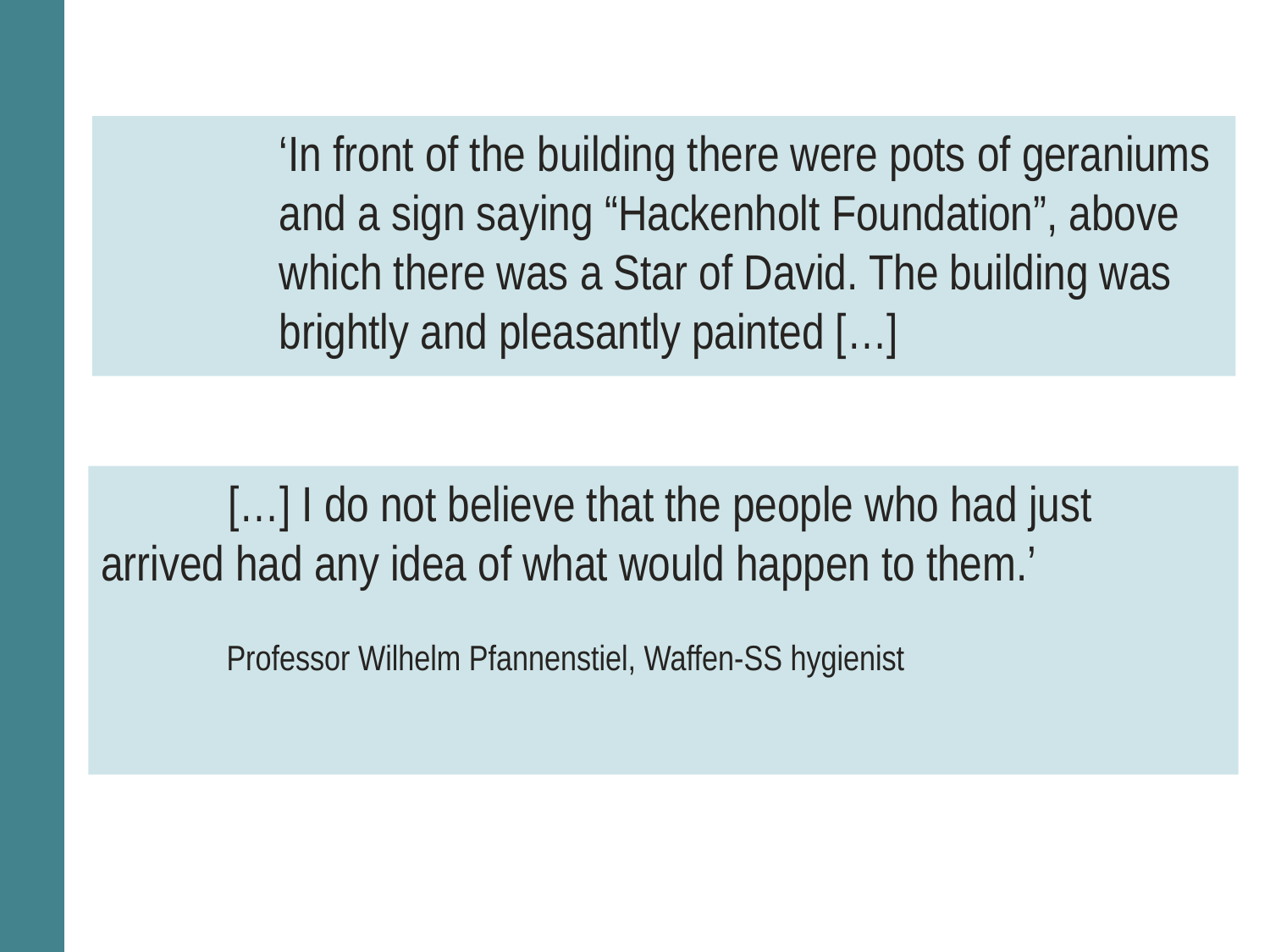

‘In front of the building there were pots of geraniums 	and a sign saying “Hackenholt Foundation”, above 	which there was a Star of David. The building was 	brightly and pleasantly painted […]
	[…] I do not believe that the people who had just 	arrived had any idea of what would happen to them.’

  	Professor Wilhelm Pfannenstiel, Waffen-SS hygienist